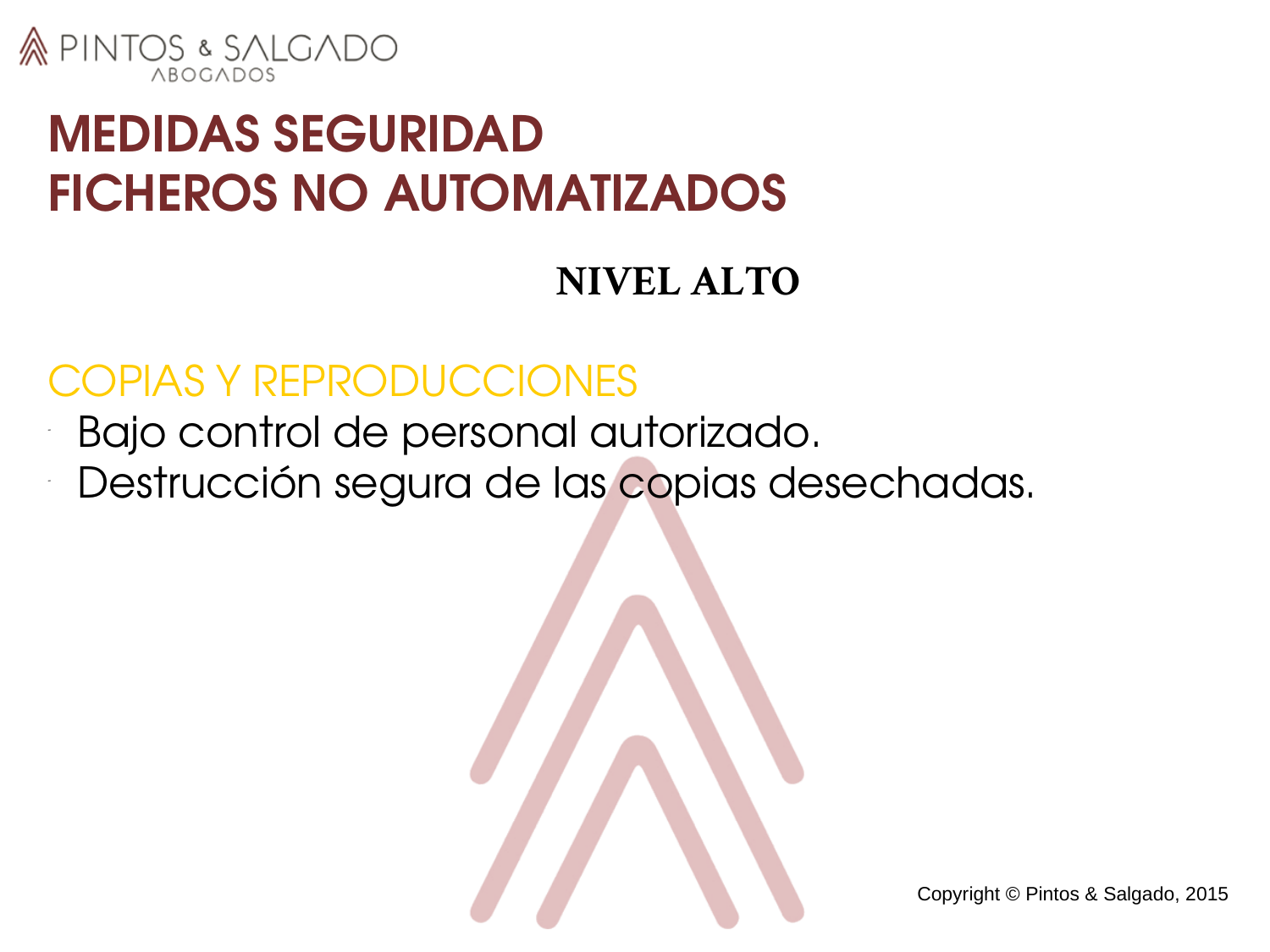

MEDIDAS SEGURIDAD
FICHEROS NO AUTOMATIZADOS
				NIVEL ALTO

COPIAS Y REPRODUCCIONES
Bajo control de personal autorizado.
Destrucción segura de las copias desechadas.
Copyright © Pintos & Salgado, 2015